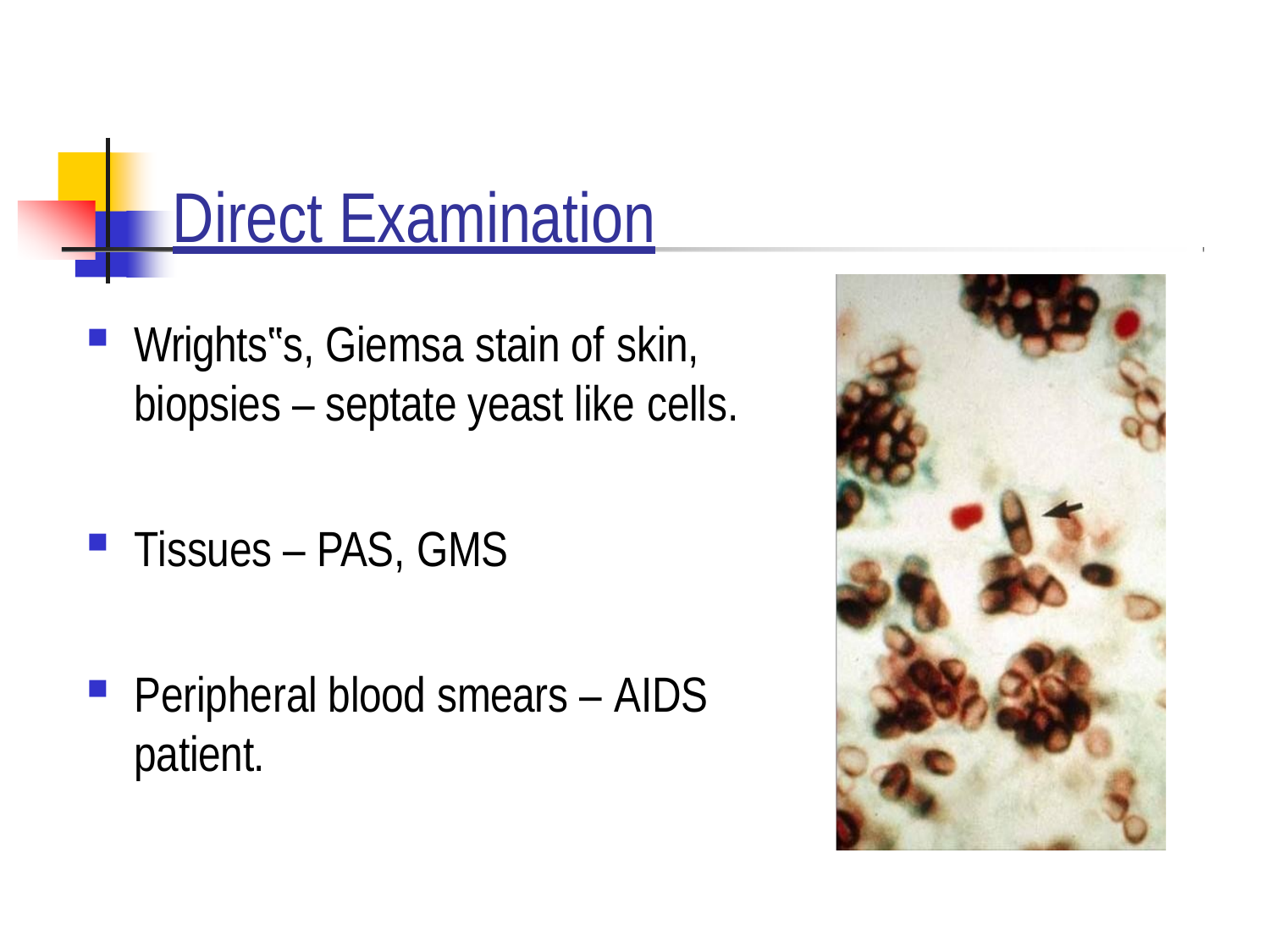

# Direct Examination

Wrights‟s, Giemsa stain of skin,
biopsies – septate yeast like cells.

Tissues – PAS, GMS

Peripheral blood smears – AIDS
patient.